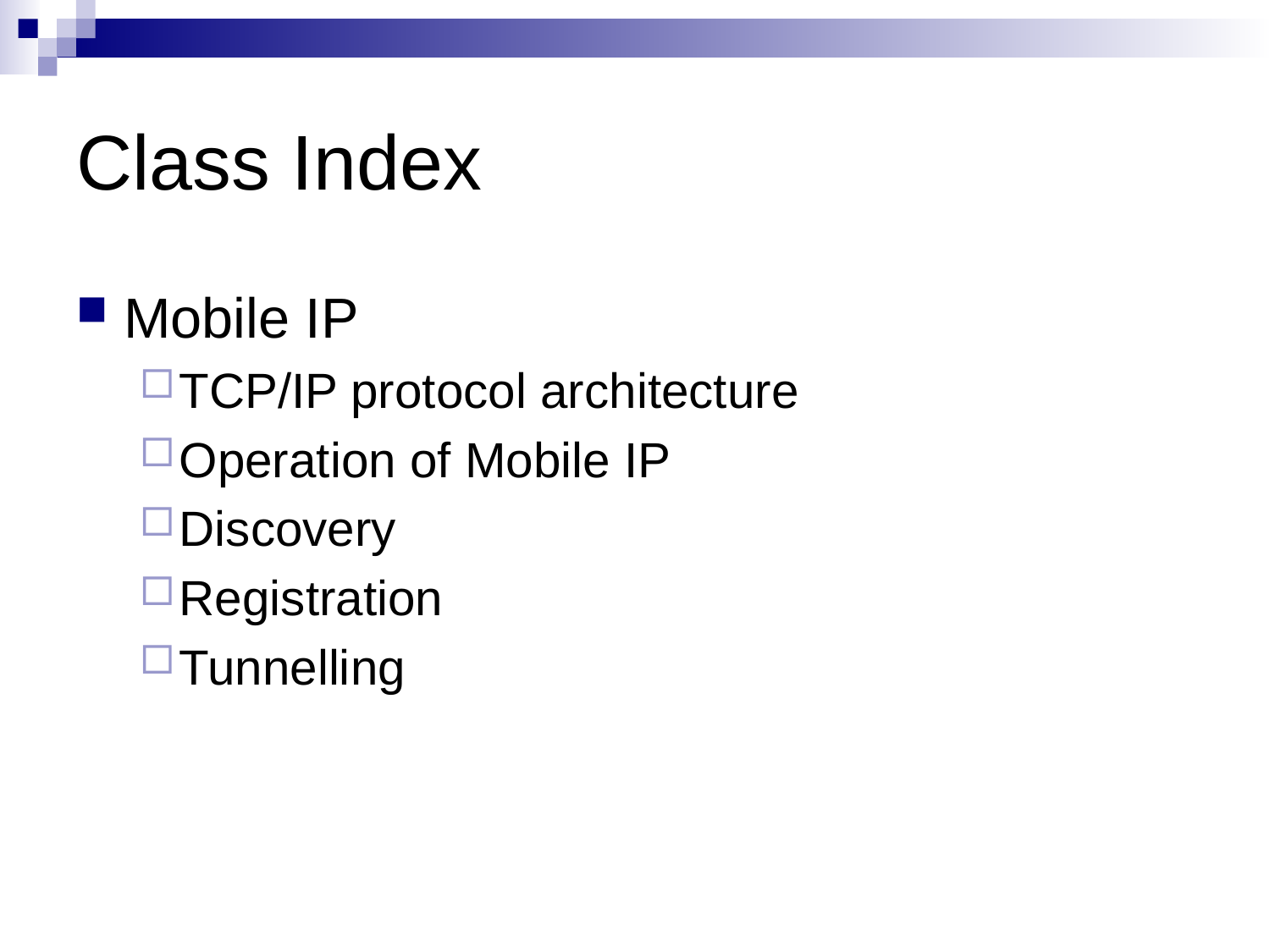

# Class Index
Mobile IP
TCP/IP protocol architecture
Operation of Mobile IP
Discovery
Registration
Tunnelling